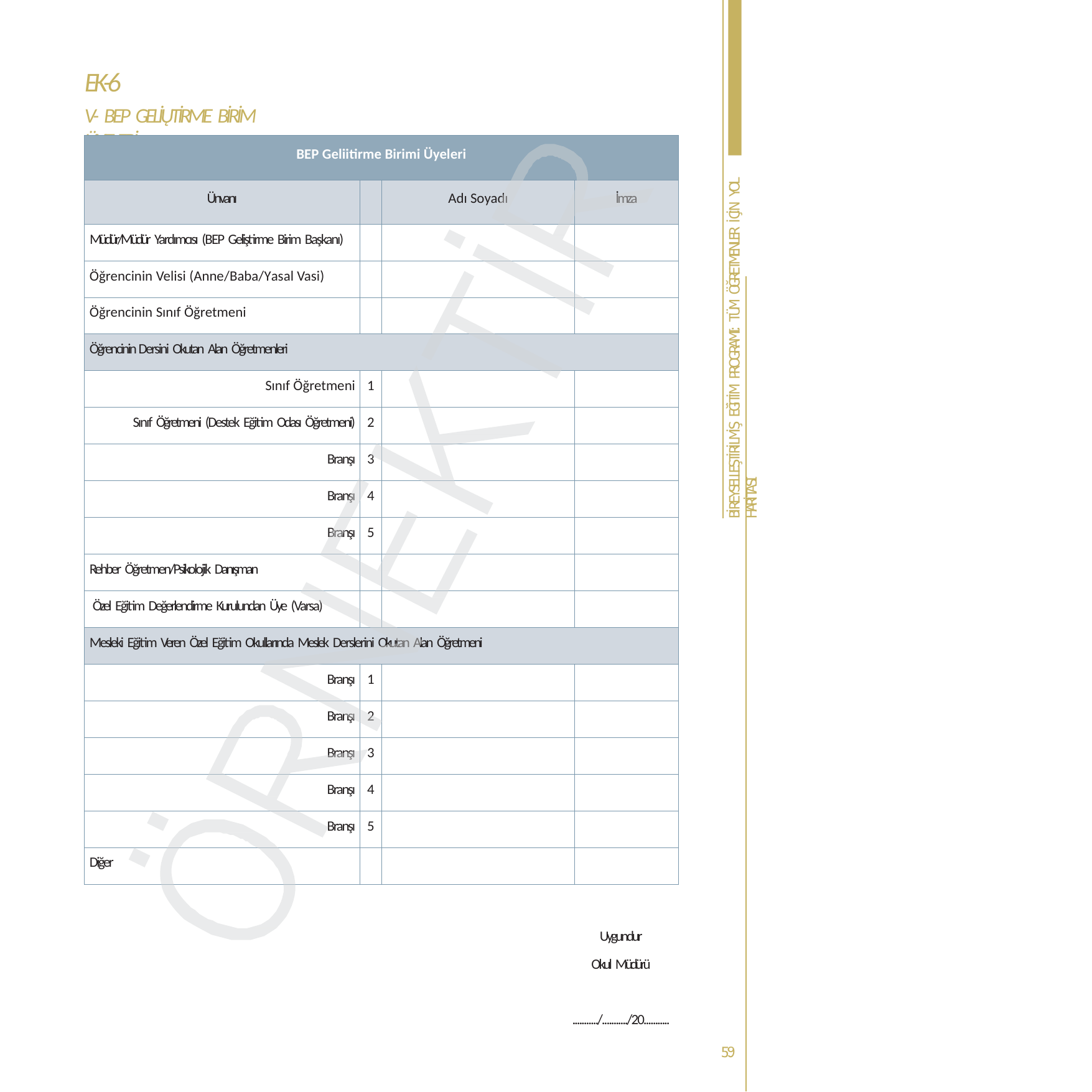

EK-6
V- BEP GELİŲTİRME BİRİM ÜYELERİ
| BEP Geliitirme Birimi Üyeleri |  |  |  |
| --- | --- | --- | --- |
| Ünvanı |  | Adı Soyadı | İmza |
| Müdür/Müdür Yardımcısı (BEP Geliştirme Birim Başkanı) |  |  |  |
| Öğrencinin Velisi (Anne/Baba/Yasal Vasi) |  |  |  |
| Öğrencinin Sınıf Öğretmeni |  |  |  |
| Öğrencinin Dersini Okutan Alan Öğretmenleri |  |  |  |
| Sınıf Öğretmeni | 1 |  |  |
| Sınıf Öğretmeni (Destek Eğitim Odası Öğretmeni) | 2 |  |  |
| Branşı | 3 |  |  |
| Branşı | 4 |  |  |
| Branşı | 5 |  |  |
| Rehber Öğretmen/Psikolojik Danışman |  |  |  |
| Özel Eğitim Değerlendirme Kurulundan Üye (Varsa) |  |  |  |
| Mesleki Eğitim Veren Özel Eğitim Okullarında Meslek Derslerini Okutan Alan Öğretmeni |  |  |  |
| Branşı | 1 |  |  |
| Branşı | 2 |  |  |
| Branşı | 3 |  |  |
| Branşı | 4 |  |  |
| Branşı | 5 |  |  |
| Diğer |  |  |  |

BİREYSELLEŞTİRİLMİŞ EĞİTİM PROGRAMI: TÜM ÖĞRETMENLER İÇİN YOL HARİTASI

Uygundur
Okul Müdürü

.........../.........../20...........

59